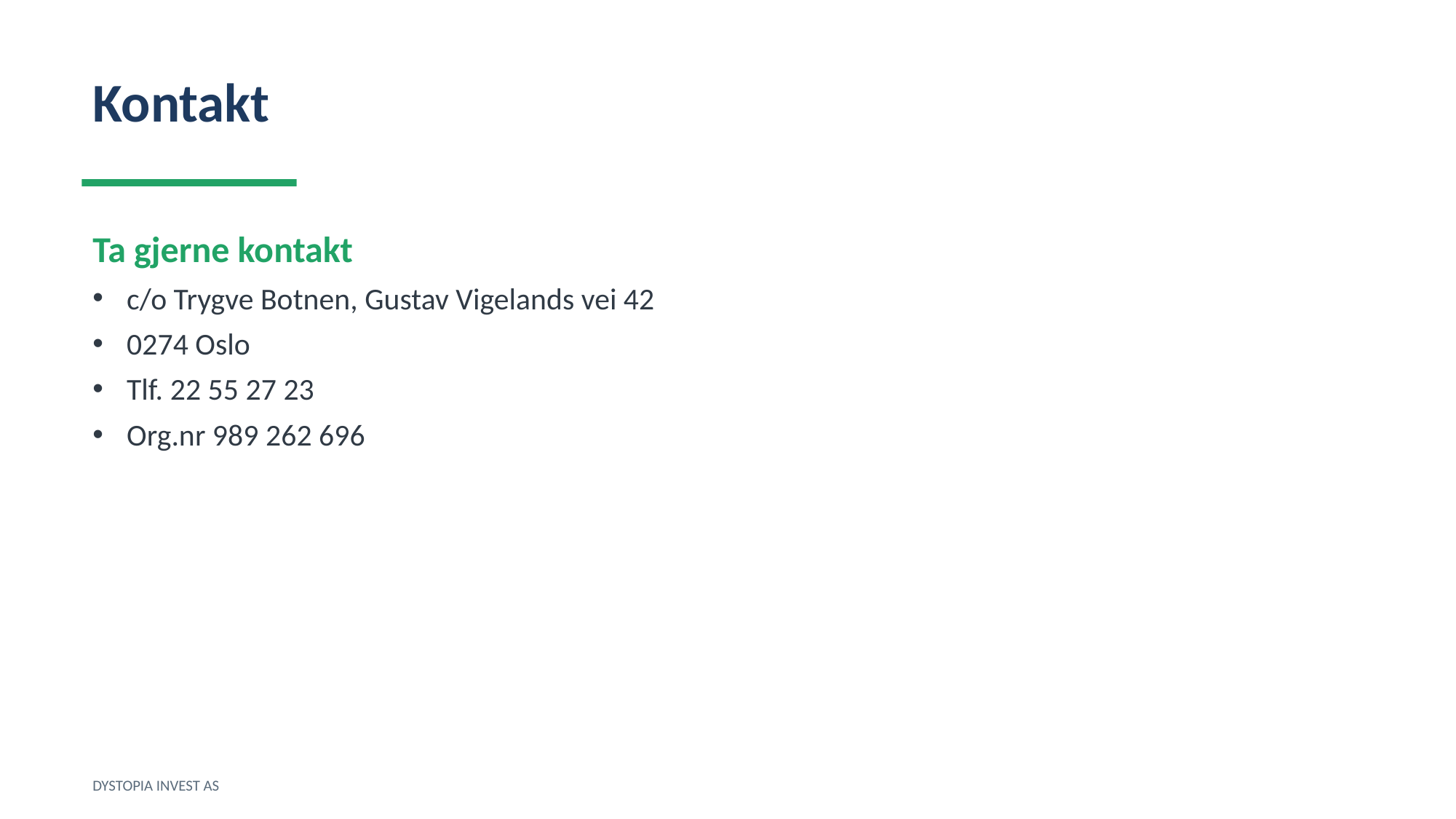

Kontakt

Ta gjerne kontakt
c/o Trygve Botnen, Gustav Vigelands vei 42
0274 Oslo
Tlf. 22 55 27 23
Org.nr 989 262 696
DYSTOPIA INVEST AS